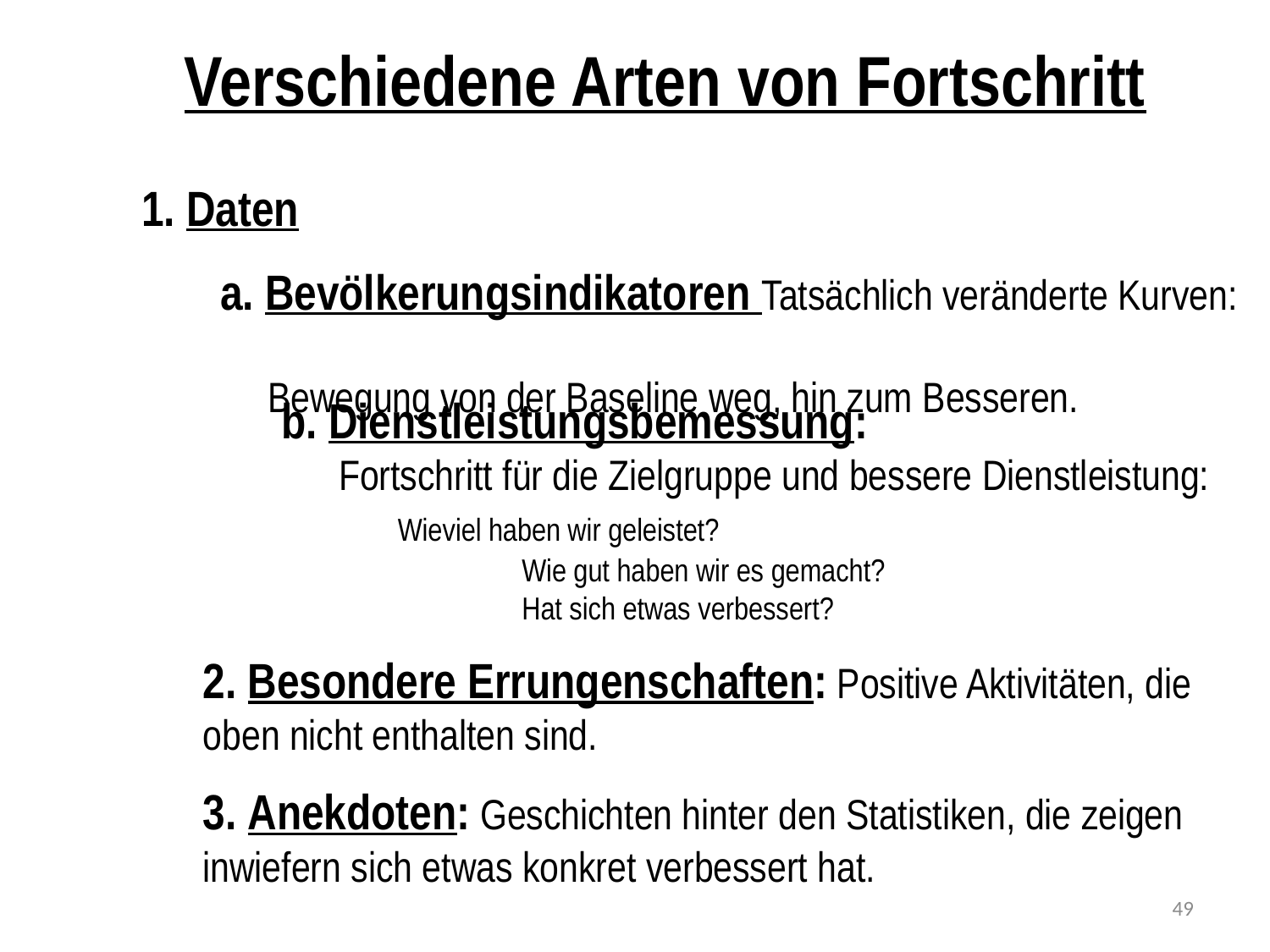

Verschiedene Arten von Fortschritt
1. Daten
       a. Bevölkerungsindikatoren Tatsächlich veränderte Kurven:
             Bewegung von der Baseline weg, hin zum Besseren.
       b. Dienstleistungsbemessung:
              Fortschritt für die Zielgruppe und bessere Dienstleistung:
                    Wieviel haben wir geleistet?
		         Wie gut haben wir es gemacht?
		         Hat sich etwas verbessert?
2. Besondere Errungenschaften: Positive Aktivitäten, die oben nicht enthalten sind.
3. Anekdoten: Geschichten hinter den Statistiken, die zeigen inwiefern sich etwas konkret verbessert hat.

49